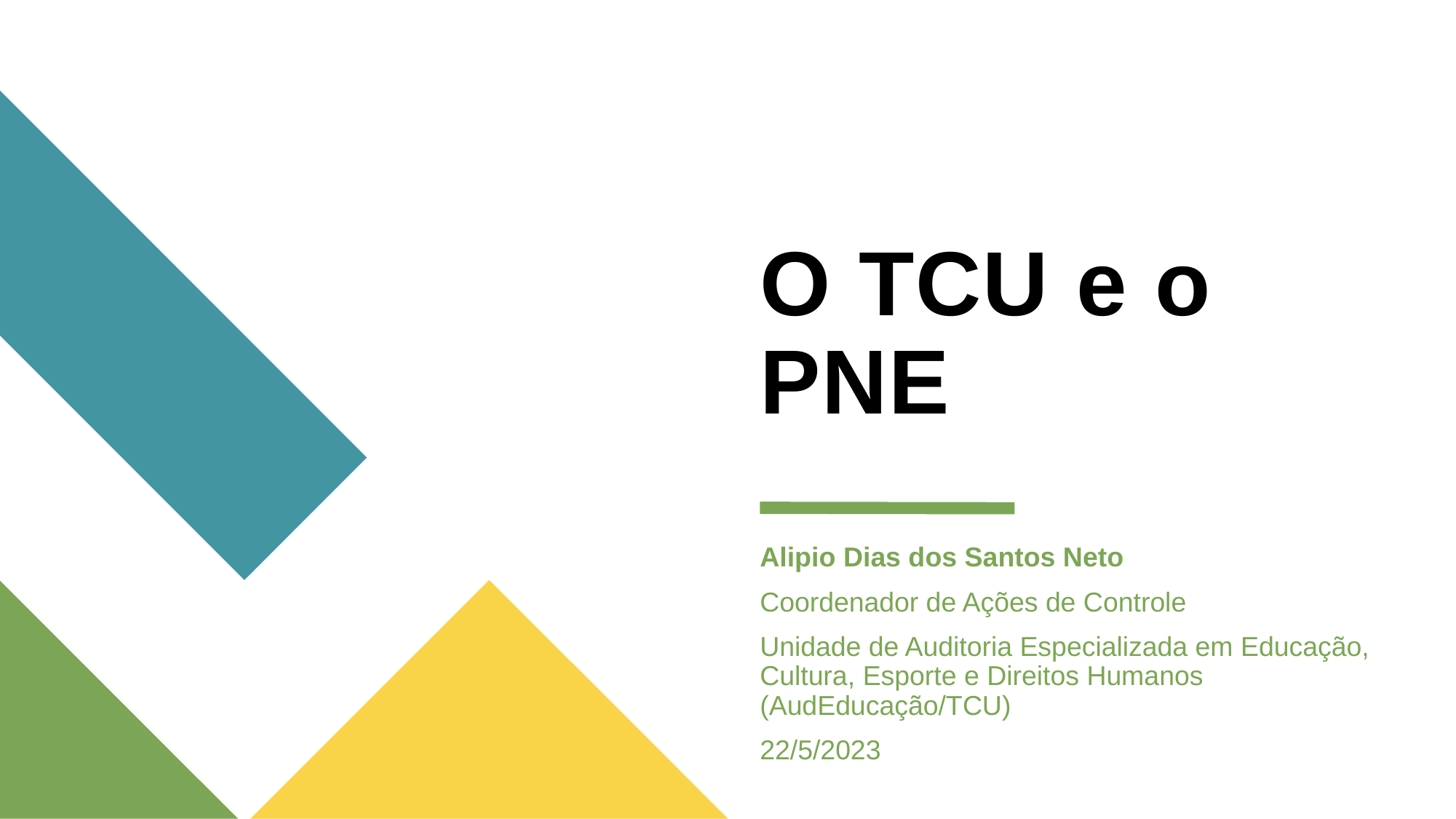

# O TCU e o PNE
Alipio Dias dos Santos Neto
Coordenador de Ações de Controle
Unidade de Auditoria Especializada em Educação, Cultura, Esporte e Direitos Humanos (AudEducação/TCU)
22/5/2023